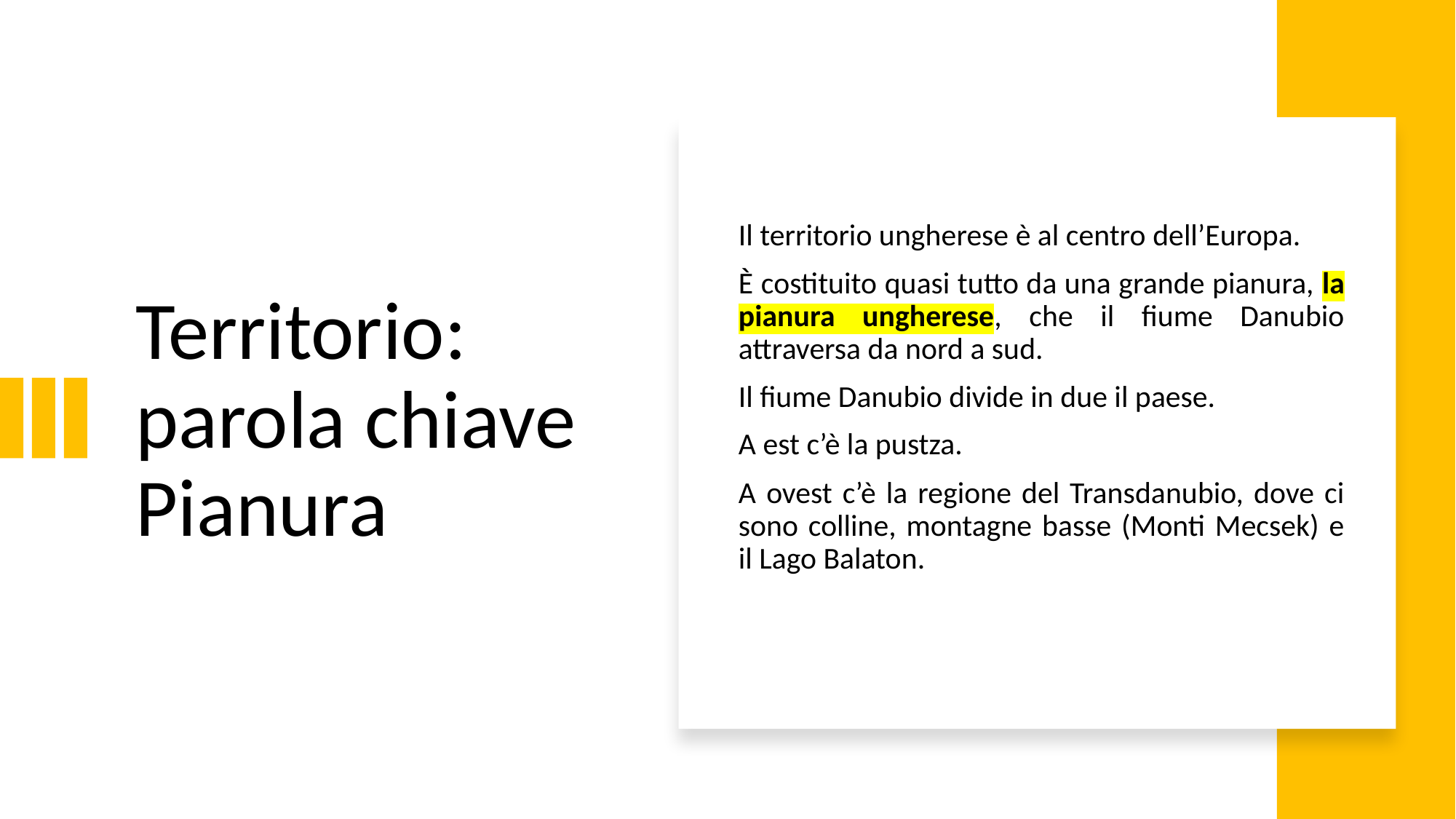

# Territorio: parola chiave Pianura
Il territorio ungherese è al centro dell’Europa.
È costituito quasi tutto da una grande pianura, la pianura ungherese, che il fiume Danubio attraversa da nord a sud.
Il fiume Danubio divide in due il paese.
A est c’è la pustza.
A ovest c’è la regione del Transdanubio, dove ci sono colline, montagne basse (Monti Mecsek) e il Lago Balaton.